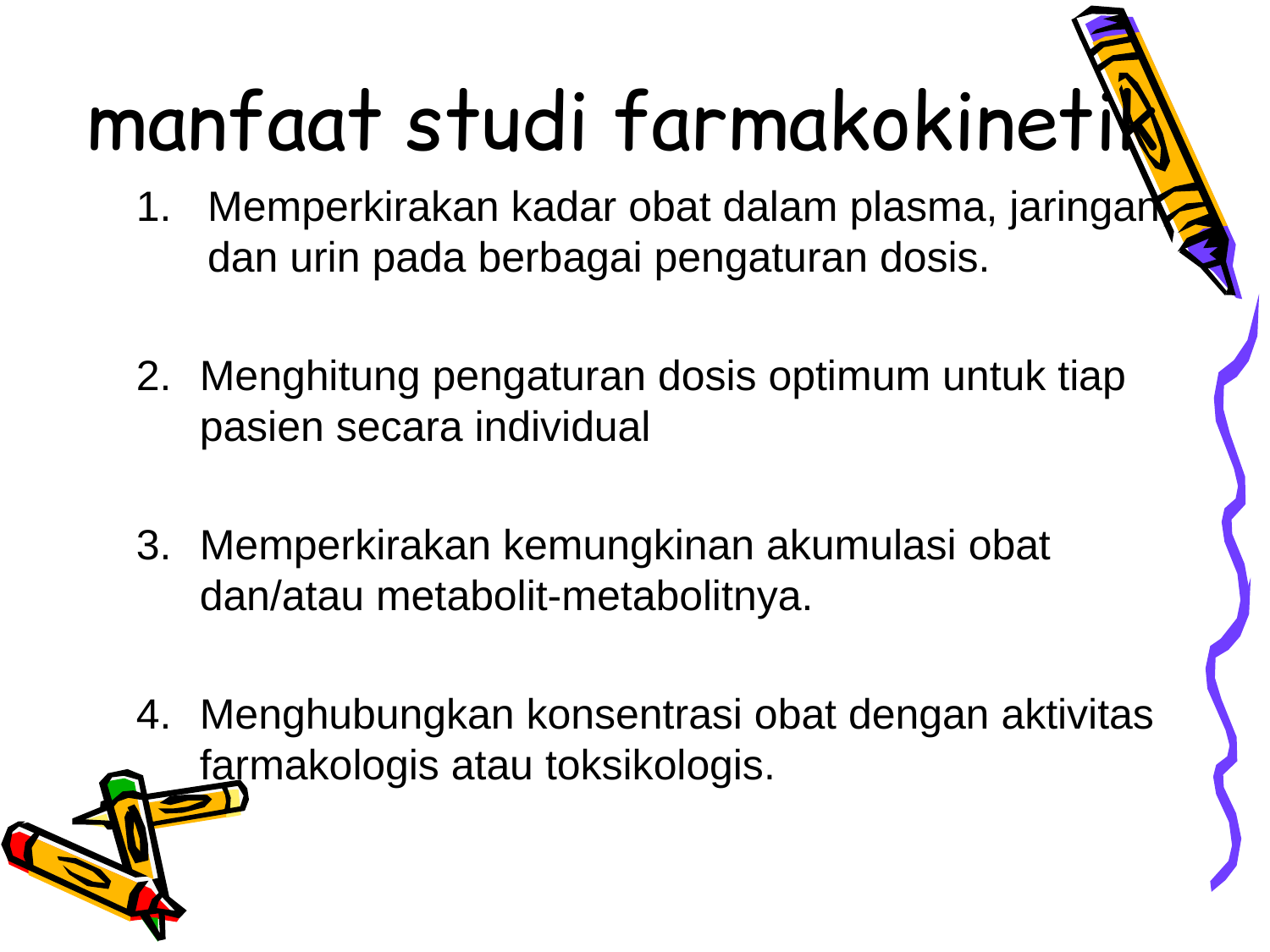

# manfaat studi farmakokinetik
Memperkirakan kadar obat dalam plasma, jaringan, dan urin pada berbagai pengaturan dosis.

Menghitung pengaturan dosis optimum untuk tiap pasien secara individual

Memperkirakan kemungkinan akumulasi obat dan/atau metabolit-metabolitnya.

Menghubungkan konsentrasi obat dengan aktivitas farmakologis atau toksikologis.